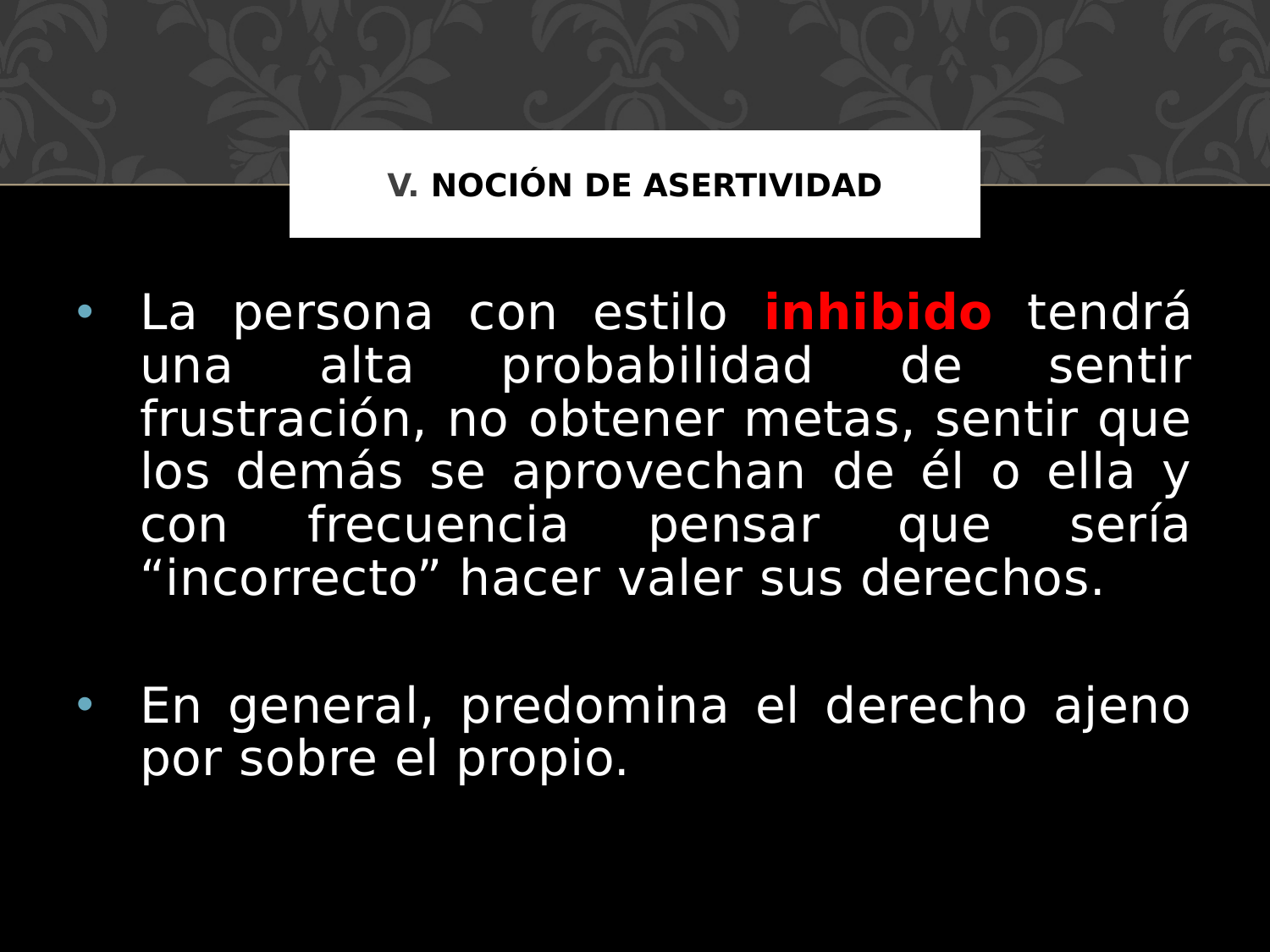

V. Noción de asertividad
# IV. LIDERAZGO Y COMUNICACIÓN
La persona con estilo inhibido tendrá una alta probabilidad de sentir frustración, no obtener metas, sentir que los demás se aprovechan de él o ella y con frecuencia pensar que sería “incorrecto” hacer valer sus derechos.

En general, predomina el derecho ajeno por sobre el propio.